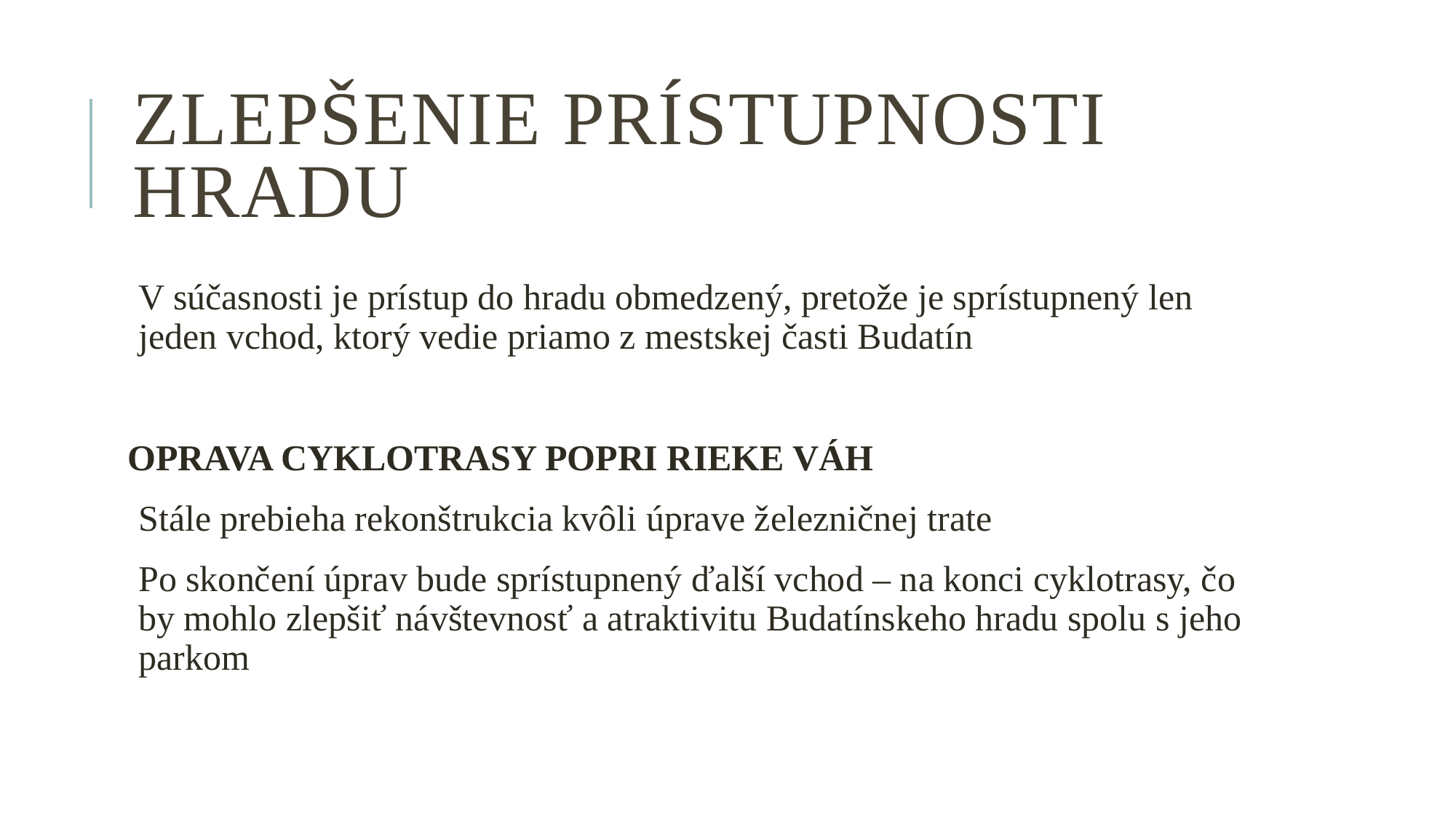

# ZLEPŠENIE PRÍSTUPNOSTI HRADU
V súčasnosti je prístup do hradu obmedzený, pretože je sprístupnený len jeden vchod, ktorý vedie priamo z mestskej časti Budatín

OPRAVA CYKLOTRASY POPRI RIEKE VÁH
Stále prebieha rekonštrukcia kvôli úprave železničnej trate
Po skončení úprav bude sprístupnený ďalší vchod – na konci cyklotrasy, čo by mohlo zlepšiť návštevnosť a atraktivitu Budatínskeho hradu spolu s jeho parkom